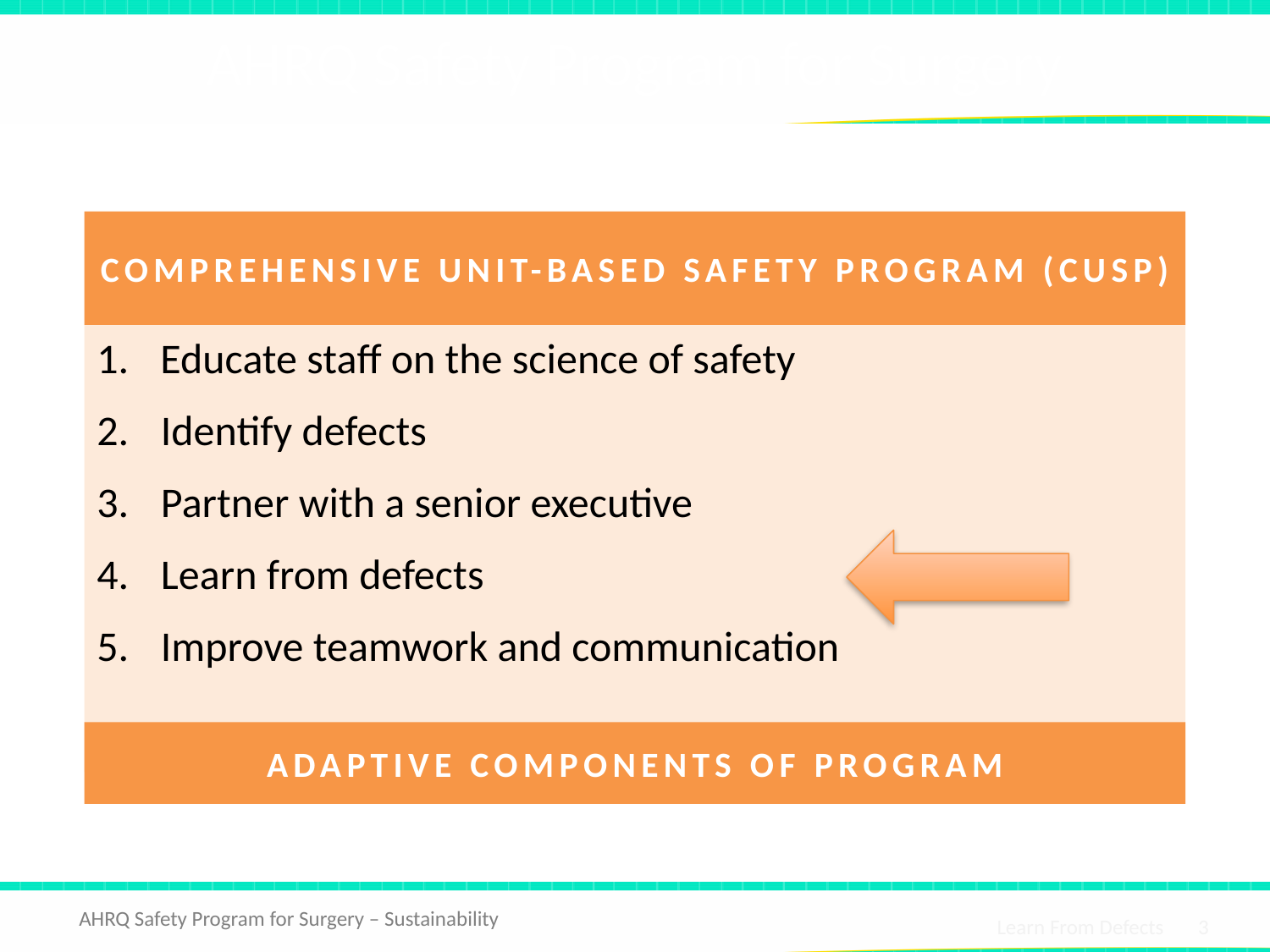

# AHRQ Safety Program for Surgery
COMPREHENSIVE UNIT-BASED SAFETY PROGRAM (CUSP)
Educate staff on the science of safety
Identify defects
Partner with a senior executive
Learn from defects
Improve teamwork and communication
ADAPTIVE COMPONENTS OF PROGRAM